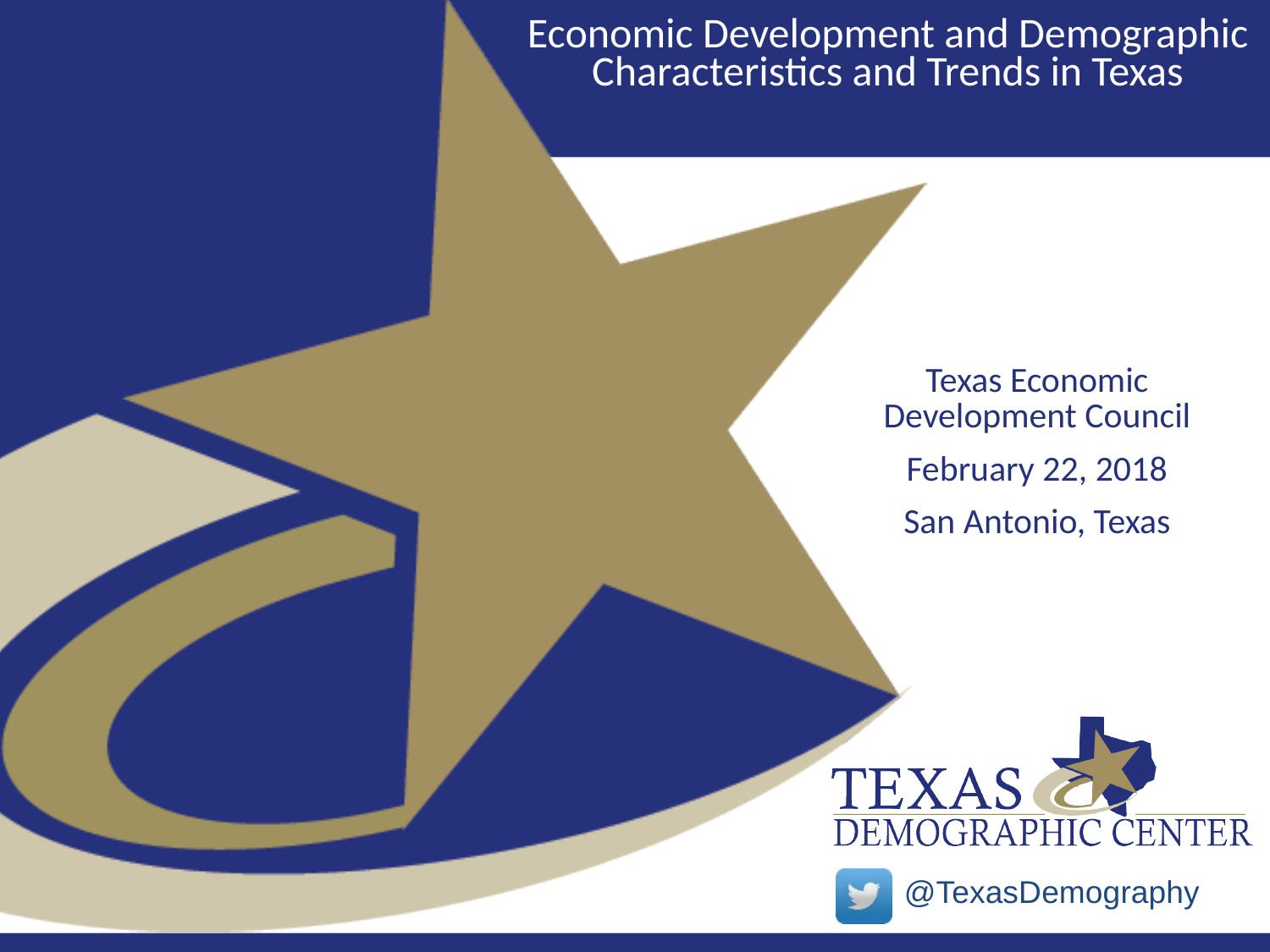

# Economic Development and Demographic Characteristics and Trends in Texas
Texas Economic Development Council
February 22, 2018
San Antonio, Texas